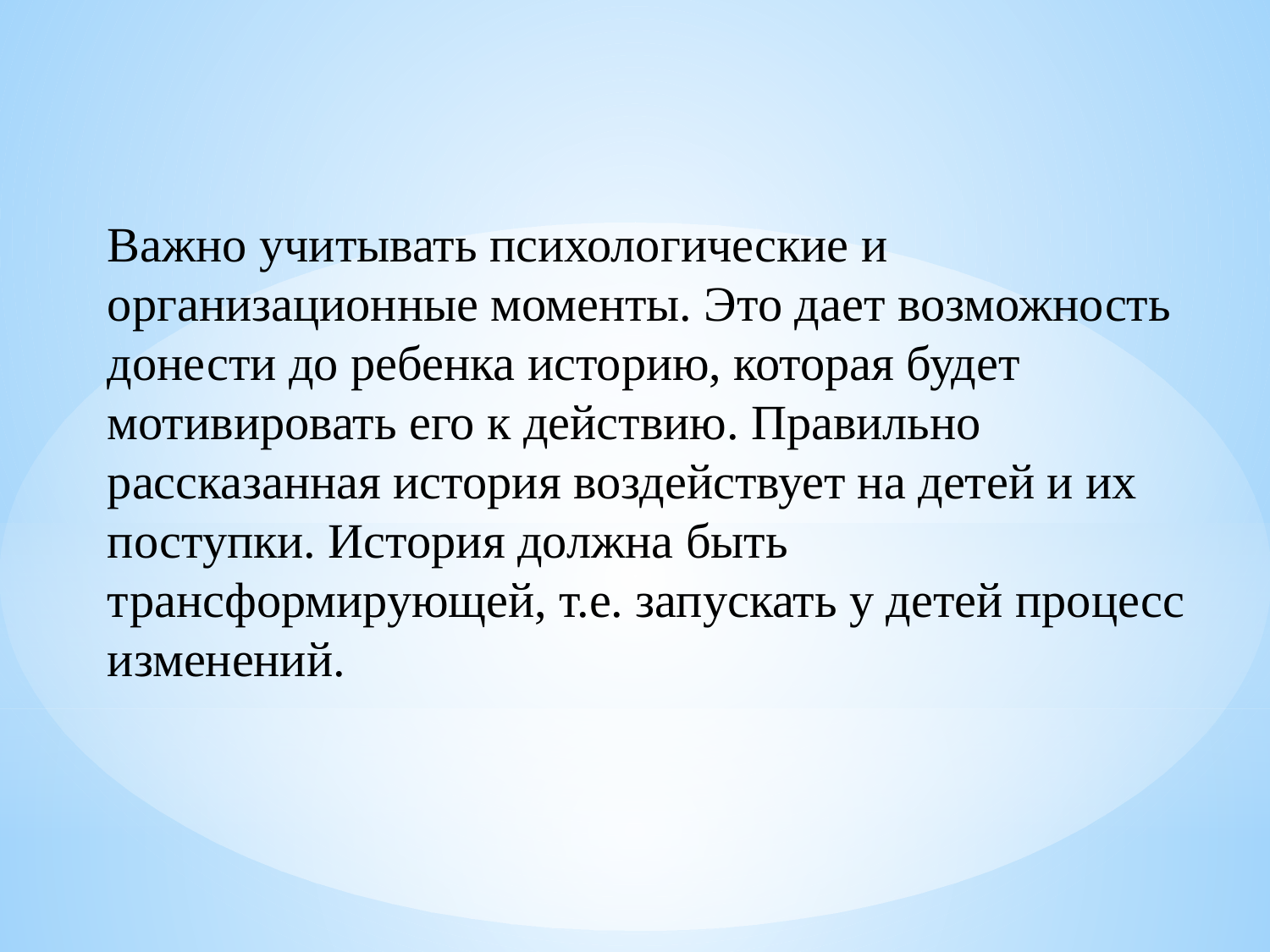

Важно учитывать психологические и организационные моменты. Это дает возможность донести до ребенка историю, которая будет мотивировать его к действию. Правильно рассказанная история воздействует на детей и их поступки. История должна быть трансформирующей, т.е. запускать у детей процесс изменений.